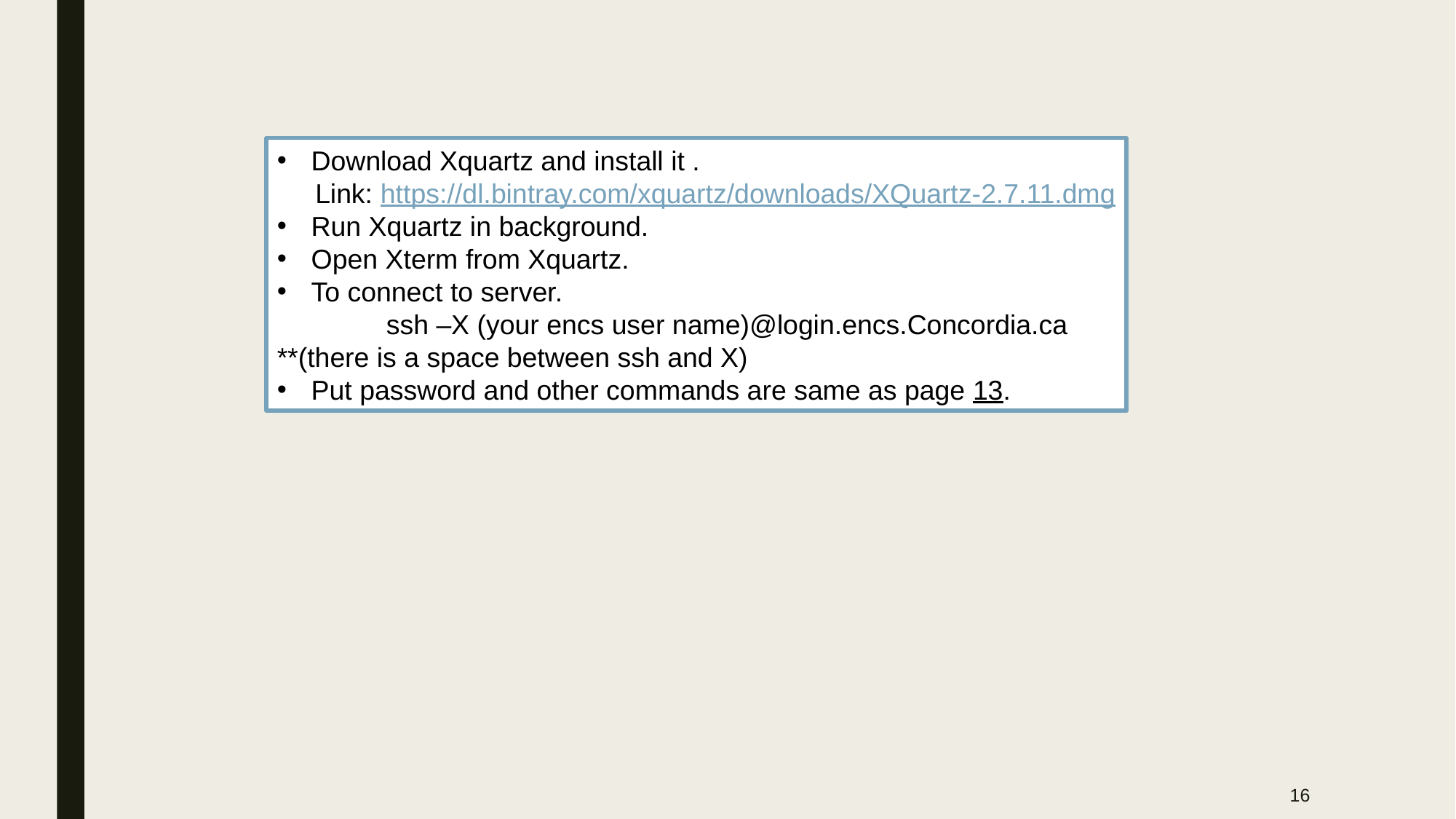

Download Xquartz and install it .
     Link: https://dl.bintray.com/xquartz/downloads/XQuartz-2.7.11.dmg
Run Xquartz in background.
Open Xterm from Xquartz.
To connect to server.
	ssh –X (your encs user name)@login.encs.Concordia.ca
**(there is a space between ssh and X)
Put password and other commands are same as page 13.
16